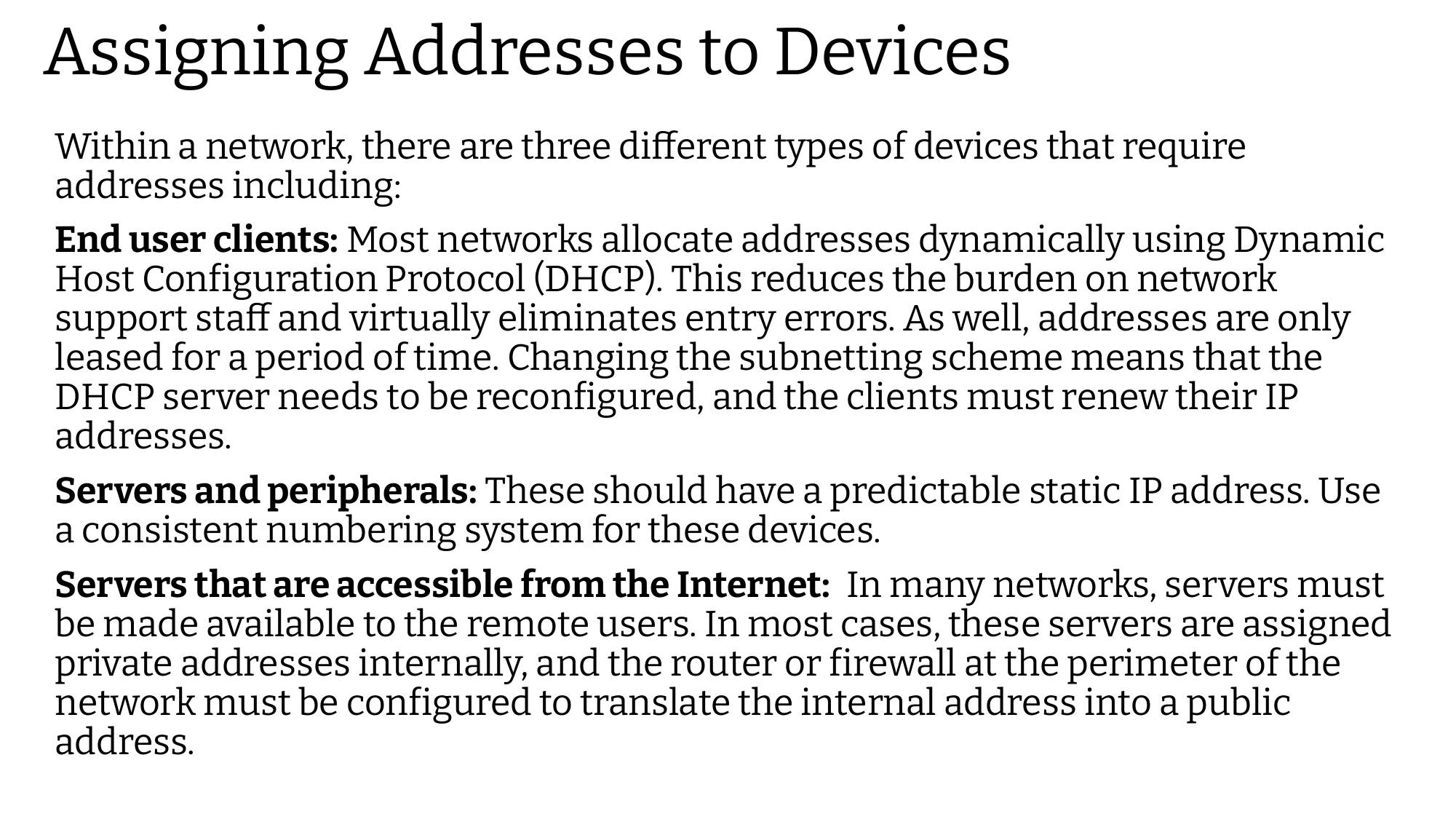

# Assigning Addresses to Devices
Within a network, there are three different types of devices that require addresses including:
End user clients: Most networks allocate addresses dynamically using Dynamic Host Configuration Protocol (DHCP). This reduces the burden on network support staff and virtually eliminates entry errors. As well, addresses are only leased for a period of time. Changing the subnetting scheme means that the DHCP server needs to be reconfigured, and the clients must renew their IP addresses.
Servers and peripherals: These should have a predictable static IP address. Use a consistent numbering system for these devices.
Servers that are accessible from the Internet:  In many networks, servers must be made available to the remote users. In most cases, these servers are assigned private addresses internally, and the router or firewall at the perimeter of the network must be configured to translate the internal address into a public address.